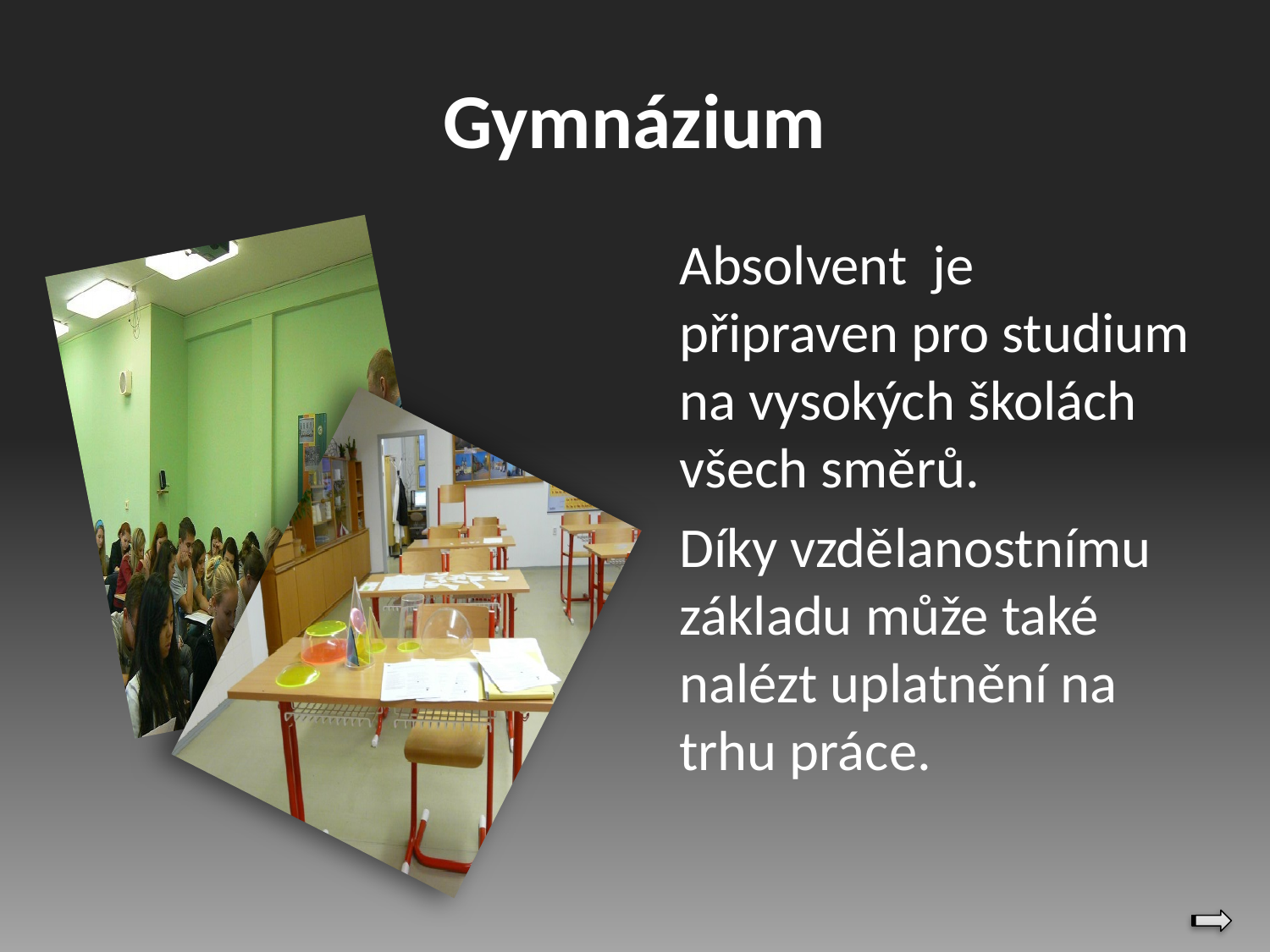

# Gymnázium
Absolvent  je připraven pro studium na vysokých školách všech směrů.
Díky vzdělanostnímu základu může také nalézt uplatnění na trhu práce.